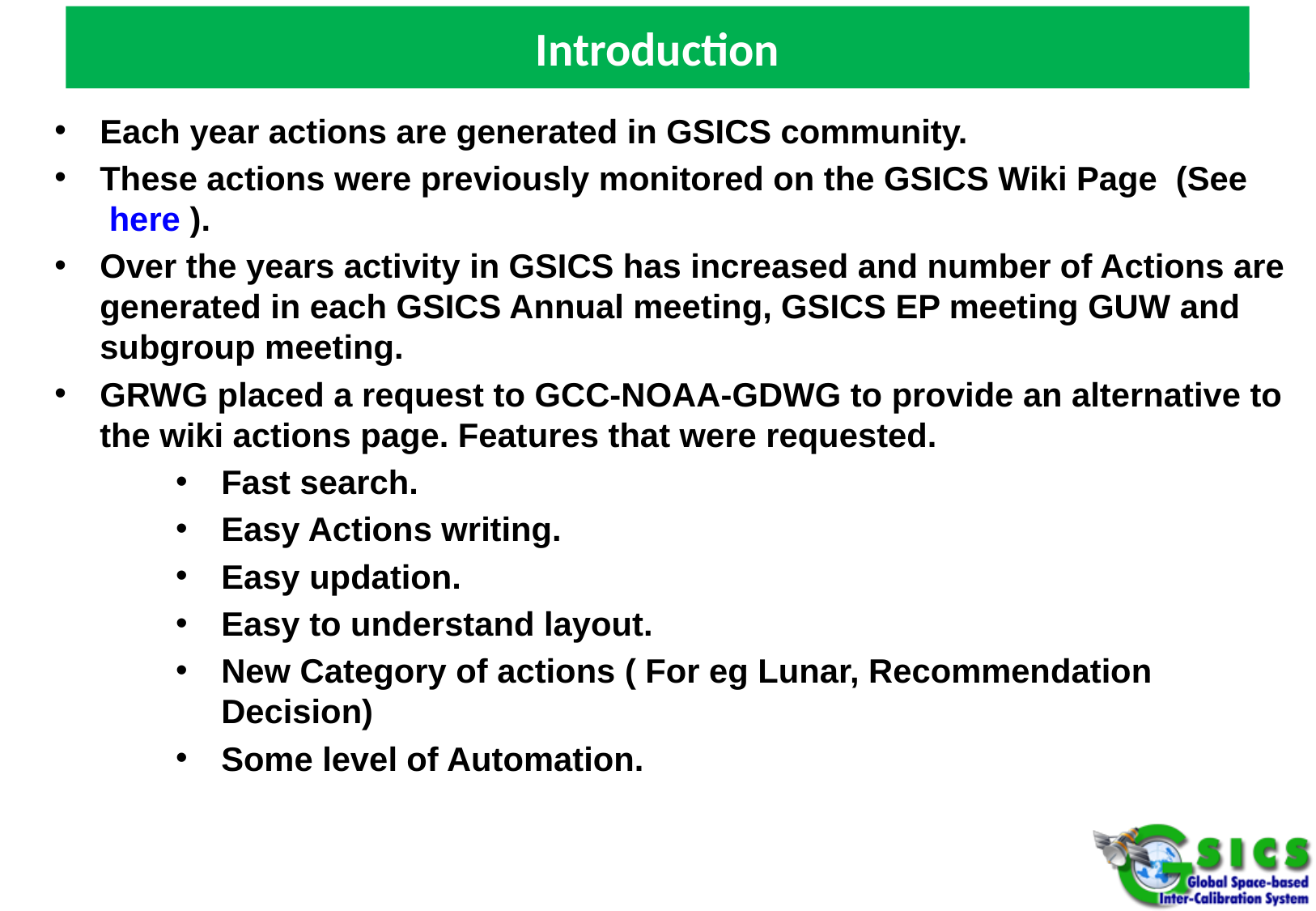

# Introduction
Each year actions are generated in GSICS community.
These actions were previously monitored on the GSICS Wiki Page  (See here ).
Over the years activity in GSICS has increased and number of Actions are generated in each GSICS Annual meeting, GSICS EP meeting GUW and subgroup meeting.
GRWG placed a request to GCC-NOAA-GDWG to provide an alternative to the wiki actions page. Features that were requested.
Fast search.
Easy Actions writing.
Easy updation.
Easy to understand layout.
New Category of actions ( For eg Lunar, Recommendation Decision)
Some level of Automation.